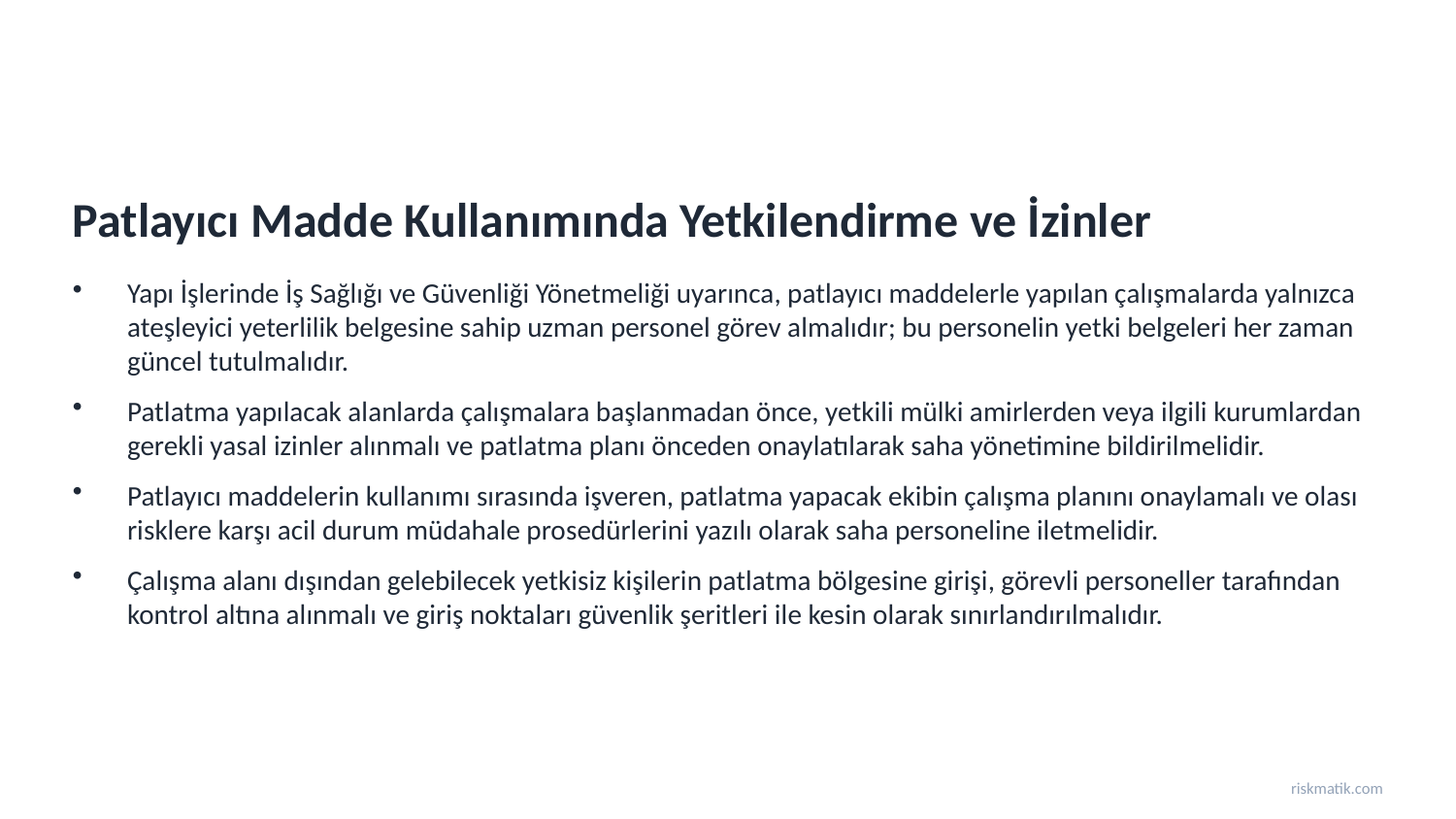

Patlayıcı Madde Kullanımında Yetkilendirme ve İzinler
Yapı İşlerinde İş Sağlığı ve Güvenliği Yönetmeliği uyarınca, patlayıcı maddelerle yapılan çalışmalarda yalnızca ateşleyici yeterlilik belgesine sahip uzman personel görev almalıdır; bu personelin yetki belgeleri her zaman güncel tutulmalıdır.
Patlatma yapılacak alanlarda çalışmalara başlanmadan önce, yetkili mülki amirlerden veya ilgili kurumlardan gerekli yasal izinler alınmalı ve patlatma planı önceden onaylatılarak saha yönetimine bildirilmelidir.
Patlayıcı maddelerin kullanımı sırasında işveren, patlatma yapacak ekibin çalışma planını onaylamalı ve olası risklere karşı acil durum müdahale prosedürlerini yazılı olarak saha personeline iletmelidir.
Çalışma alanı dışından gelebilecek yetkisiz kişilerin patlatma bölgesine girişi, görevli personeller tarafından kontrol altına alınmalı ve giriş noktaları güvenlik şeritleri ile kesin olarak sınırlandırılmalıdır.
riskmatik.com